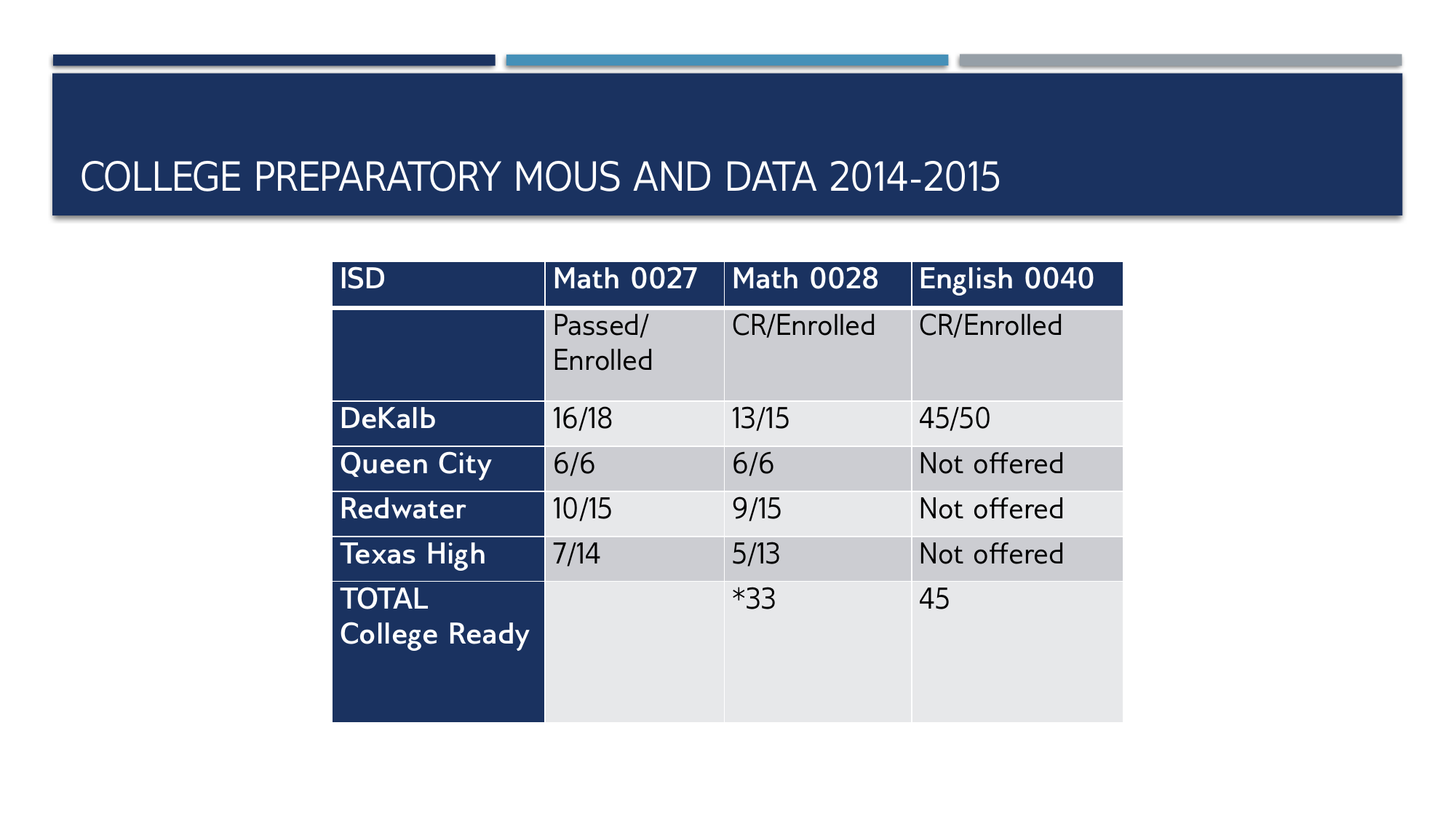

# College preparatory MOUS and data 2014-2015
| ISD | Math 0027 | Math 0028 | English 0040 |
| --- | --- | --- | --- |
|  | Passed/Enrolled | CR/Enrolled | CR/Enrolled |
| DeKalb | 16/18 | 13/15 | 45/50 |
| Queen City | 6/6 | 6/6 | Not offered |
| Redwater | 10/15 | 9/15 | Not offered |
| Texas High | 7/14 | 5/13 | Not offered |
| TOTAL College Ready |  | \*33 | 45 |